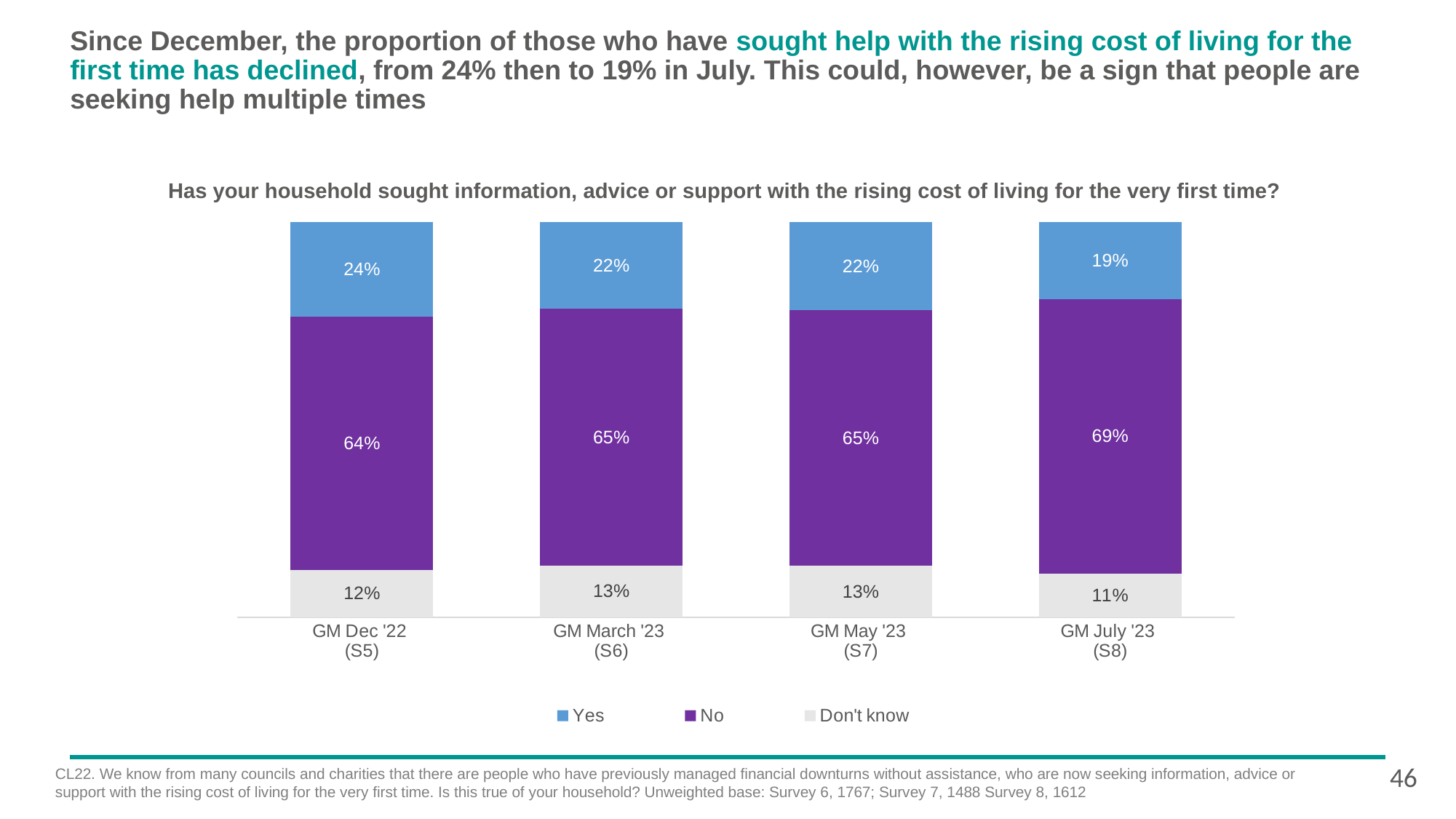

# Since December, the proportion of those who have sought help with the rising cost of living for the first time has declined, from 24% then to 19% in July. This could, however, be a sign that people are seeking help multiple times
Has your household sought information, advice or support with the rising cost of living for the very first time?

### Chart

| Category | Don't know | No | Yes |
|---|---|---|---|
| GM Dec '22
(S5) | 0.12 | 0.64 | 0.24 |
| GM March '23
(S6) | 0.13 | 0.648207703313844 | 0.218727928180325 |
| GM May '23
(S7) | 0.13 | 0.646355508619093 | 0.223486050761991 |
| GM July '23
(S8) | 0.11 | 0.692526685996362 | 0.194004838750343 |
46
CL22. We know from many councils and charities that there are people who have previously managed financial downturns without assistance, who are now seeking information, advice or support with the rising cost of living for the very first time. Is this true of your household? Unweighted base: Survey 6, 1767; Survey 7, 1488 Survey 8, 1612